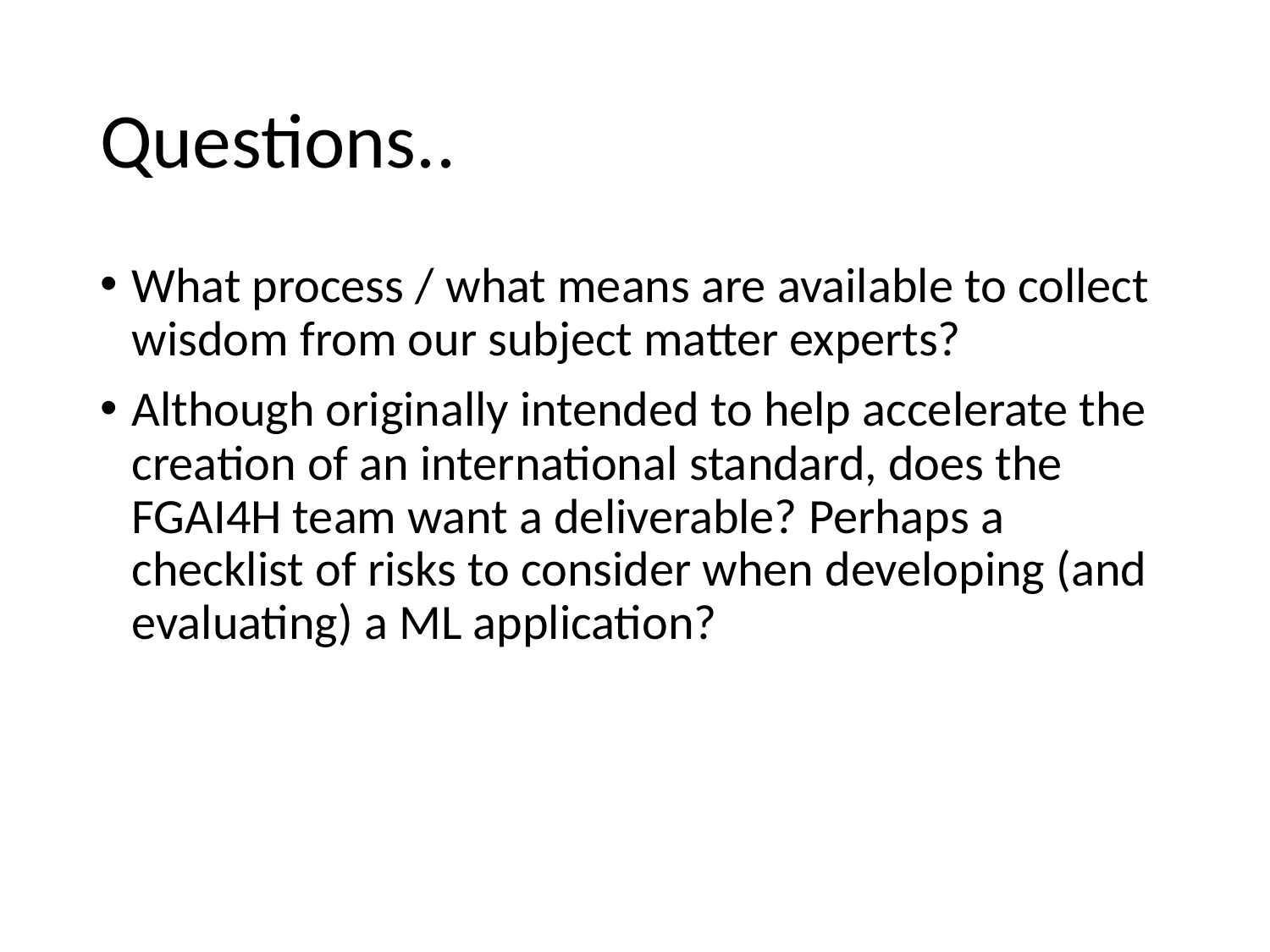

# Questions..
What process / what means are available to collect wisdom from our subject matter experts?
Although originally intended to help accelerate the creation of an international standard, does the FGAI4H team want a deliverable? Perhaps a checklist of risks to consider when developing (and evaluating) a ML application?